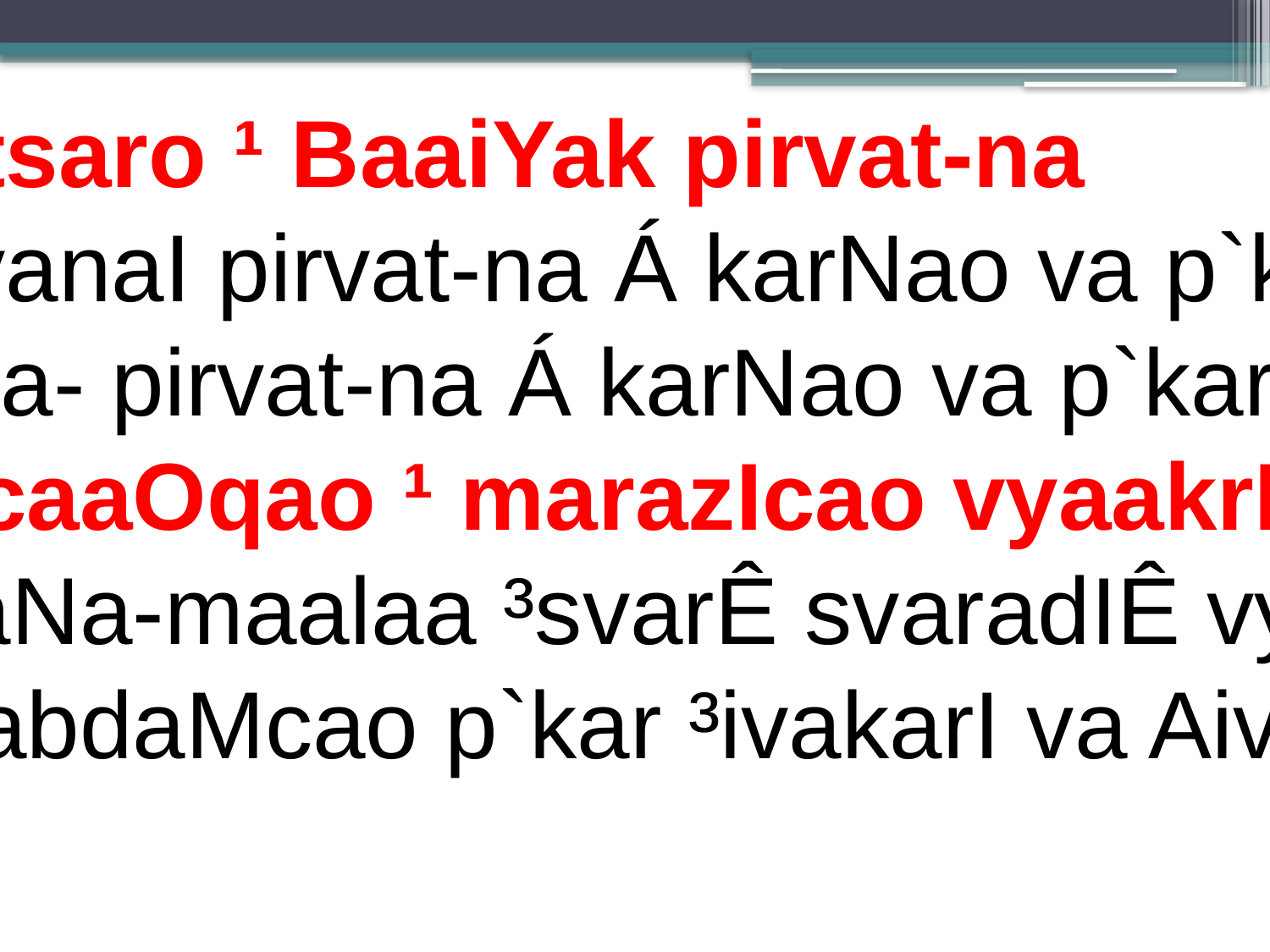

p`krNa itsaro ¹ BaaiYak pirvat-na
          QvanaI pirvat-na Á karNao va p`kar
          Aqa- pirvat-na Á karNao va p`kar
 p`krNa caaOqao ¹ marazIcao vyaakrNa
           vaNa-maalaa ³svarÊ svaradIÊ vyaMjanao´
           SabdaMcao p`kar ³ivakarI va AivakarI´